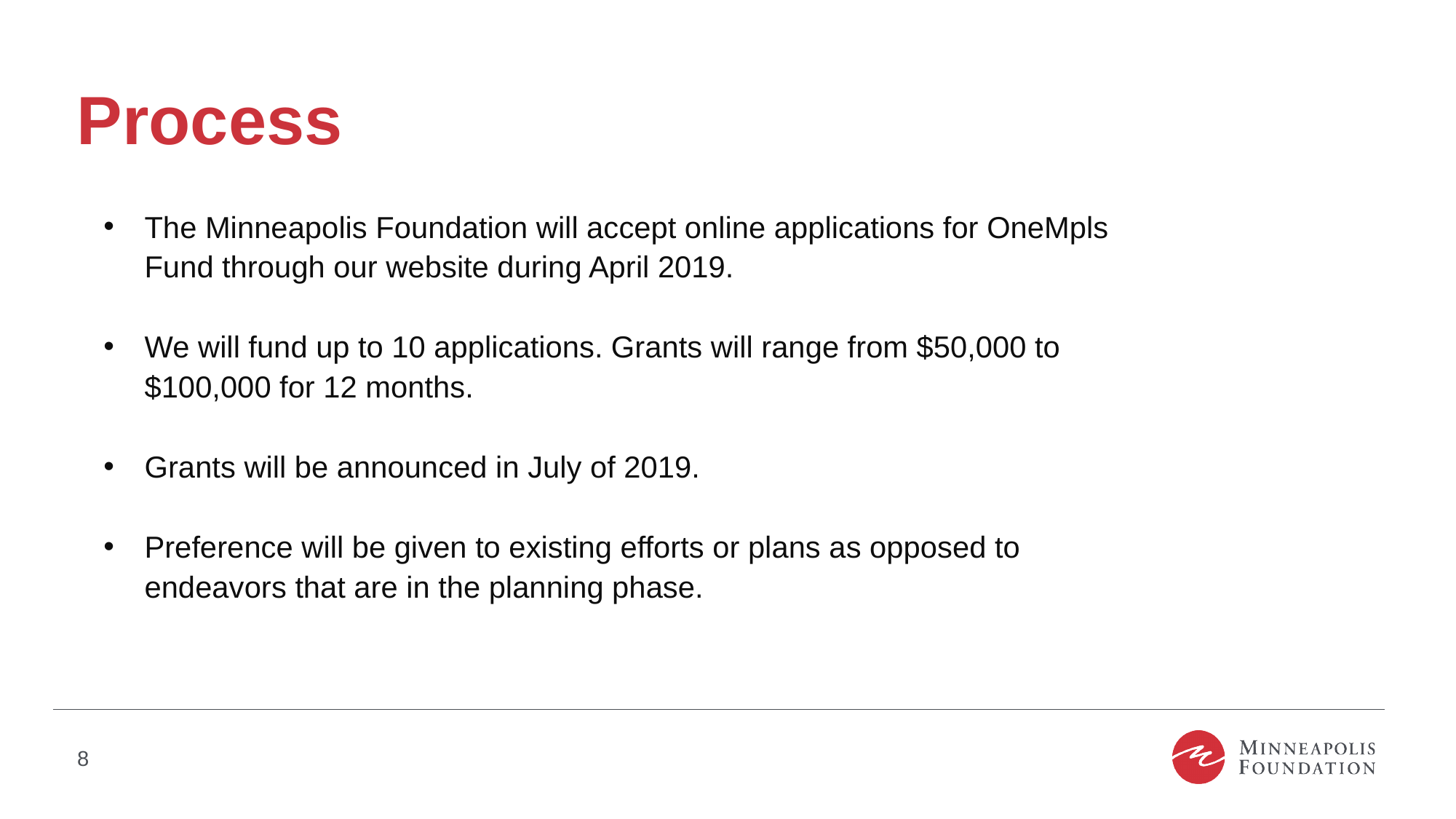

# Process

The Minneapolis Foundation will accept online applications for OneMpls Fund through our website during April 2019.

We will fund up to 10 applications. Grants will range from $50,000 to $100,000 for 12 months.

Grants will be announced in July of 2019.

Preference will be given to existing efforts or plans as opposed to endeavors that are in the planning phase.

8